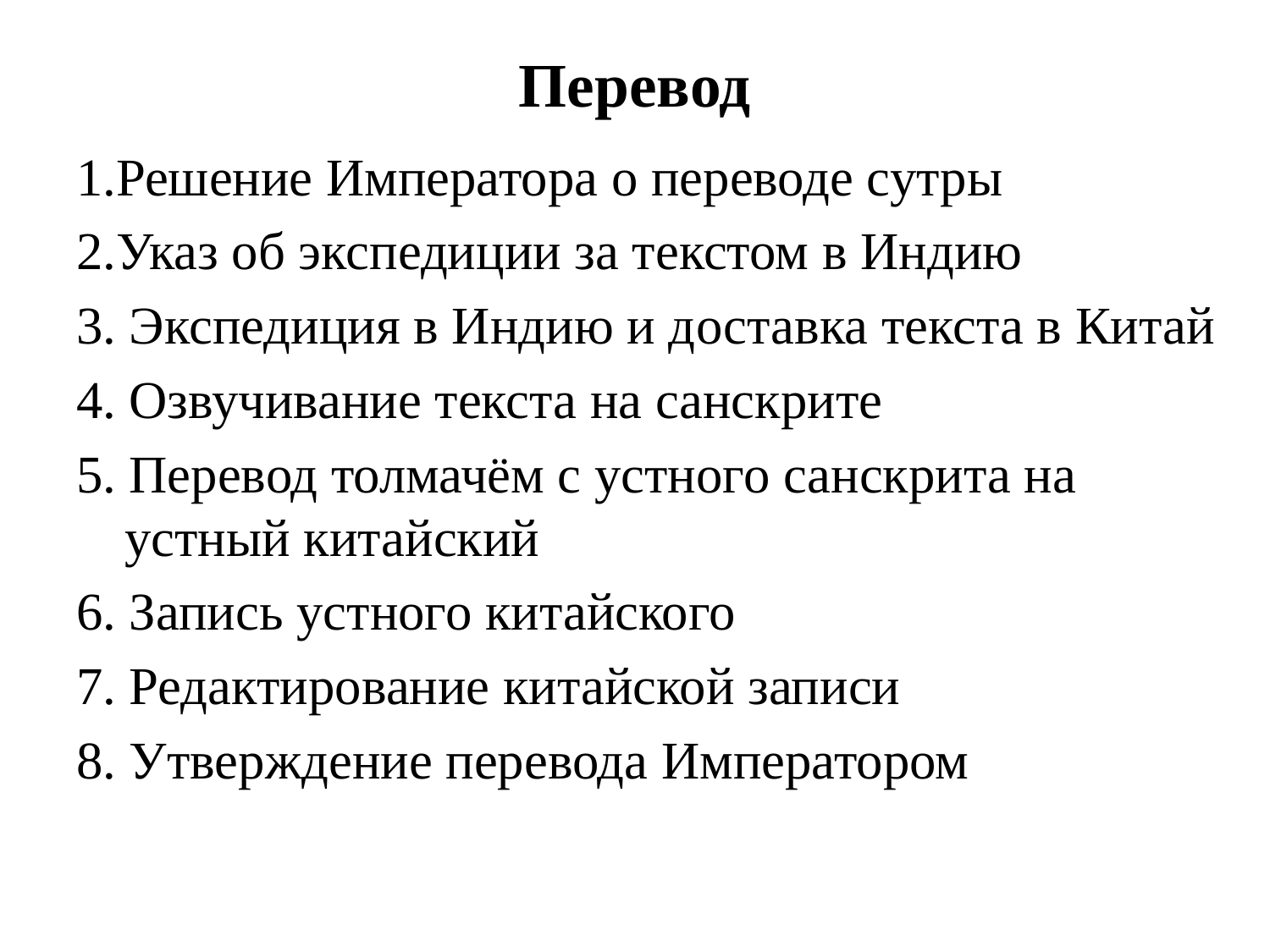

# Перевод
1.Решение Императора о переводе сутры
2.Указ об экспедиции за текстом в Индию
3. Экспедиция в Индию и доставка текста в Китай
4. Озвучивание текста на санскрите
5. Перевод толмачём с устного санскрита на устный китайский
6. Запись устного китайского
7. Редактирование китайской записи
8. Утверждение перевода Императором